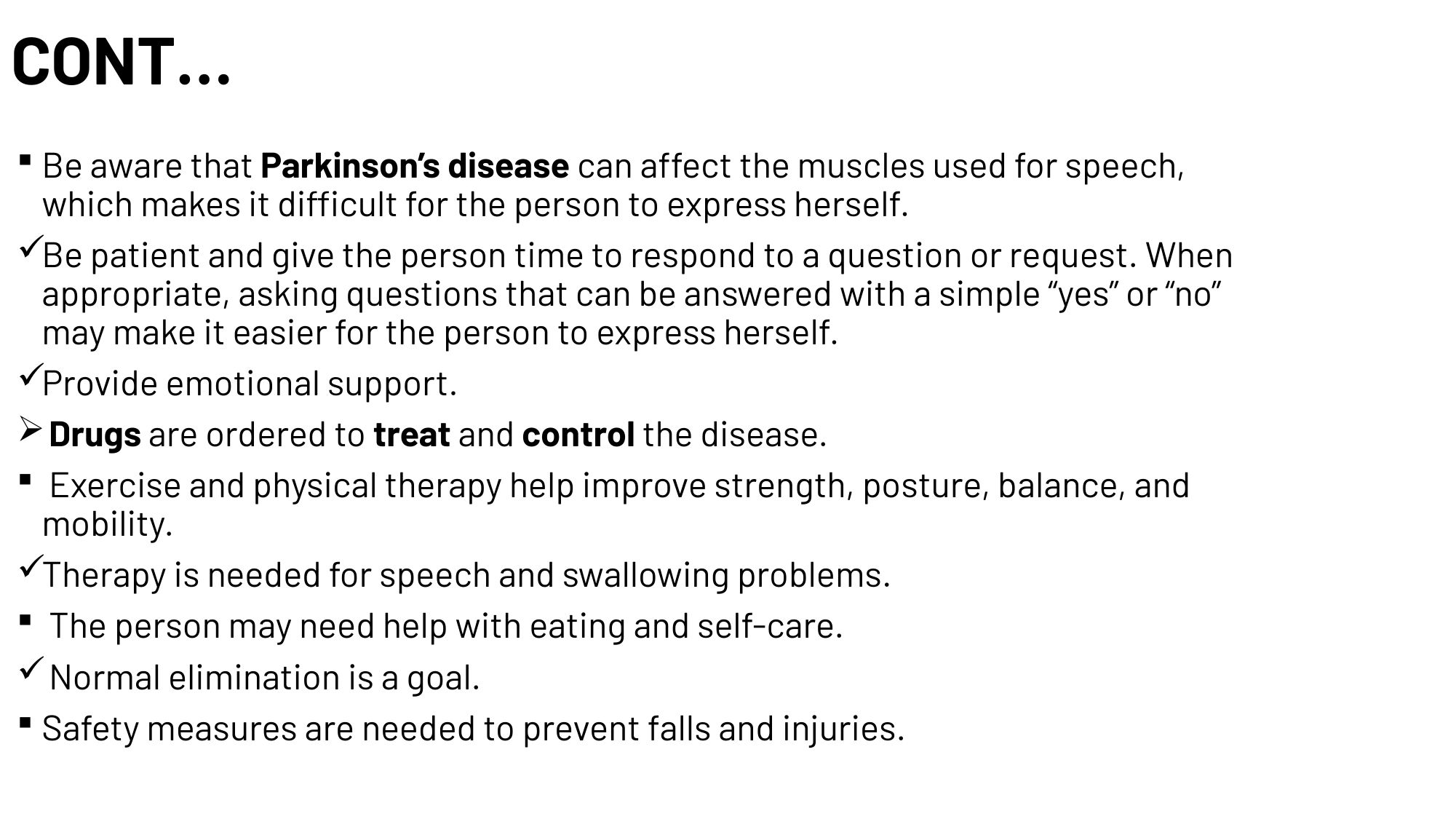

# CONT…
Be aware that Parkinson’s disease can affect the muscles used for speech, which makes it difficult for the person to express herself.
Be patient and give the person time to respond to a question or request. When appropriate, asking questions that can be answered with a simple “yes” or “no” may make it easier for the person to express herself.
Provide emotional support.
 Drugs are ordered to treat and control the disease.
 Exercise and physical therapy help improve strength, posture, balance, and mobility.
Therapy is needed for speech and swallowing problems.
 The person may need help with eating and self-care.
 Normal elimination is a goal.
Safety measures are needed to prevent falls and injuries.